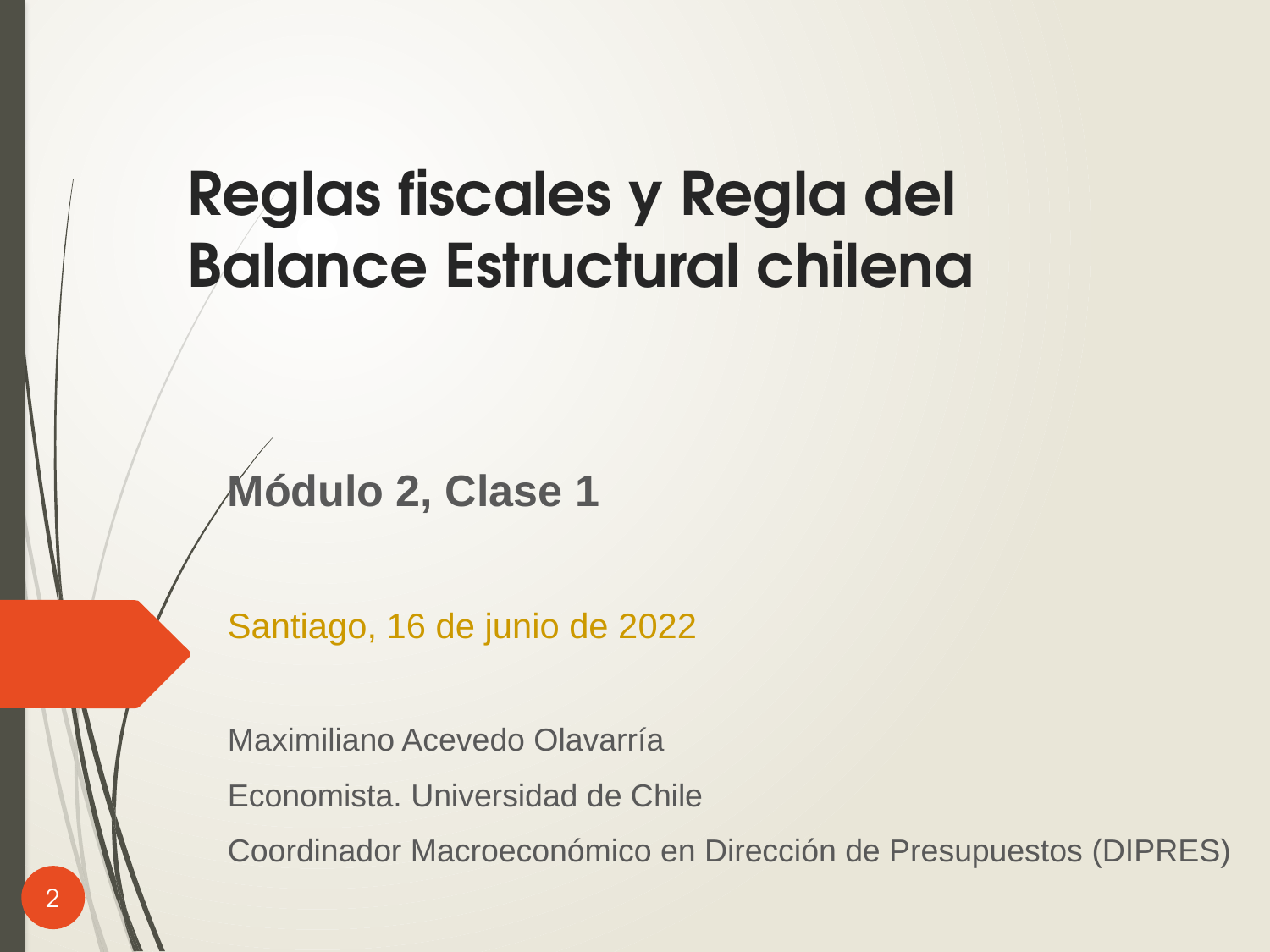

# Reglas fiscales y Regla del Balance Estructural chilena
Módulo 2, Clase 1

Santiago, 16 de junio de 2022

Maximiliano Acevedo Olavarría
Economista. Universidad de Chile
Coordinador Macroeconómico en Dirección de Presupuestos (DIPRES)
2